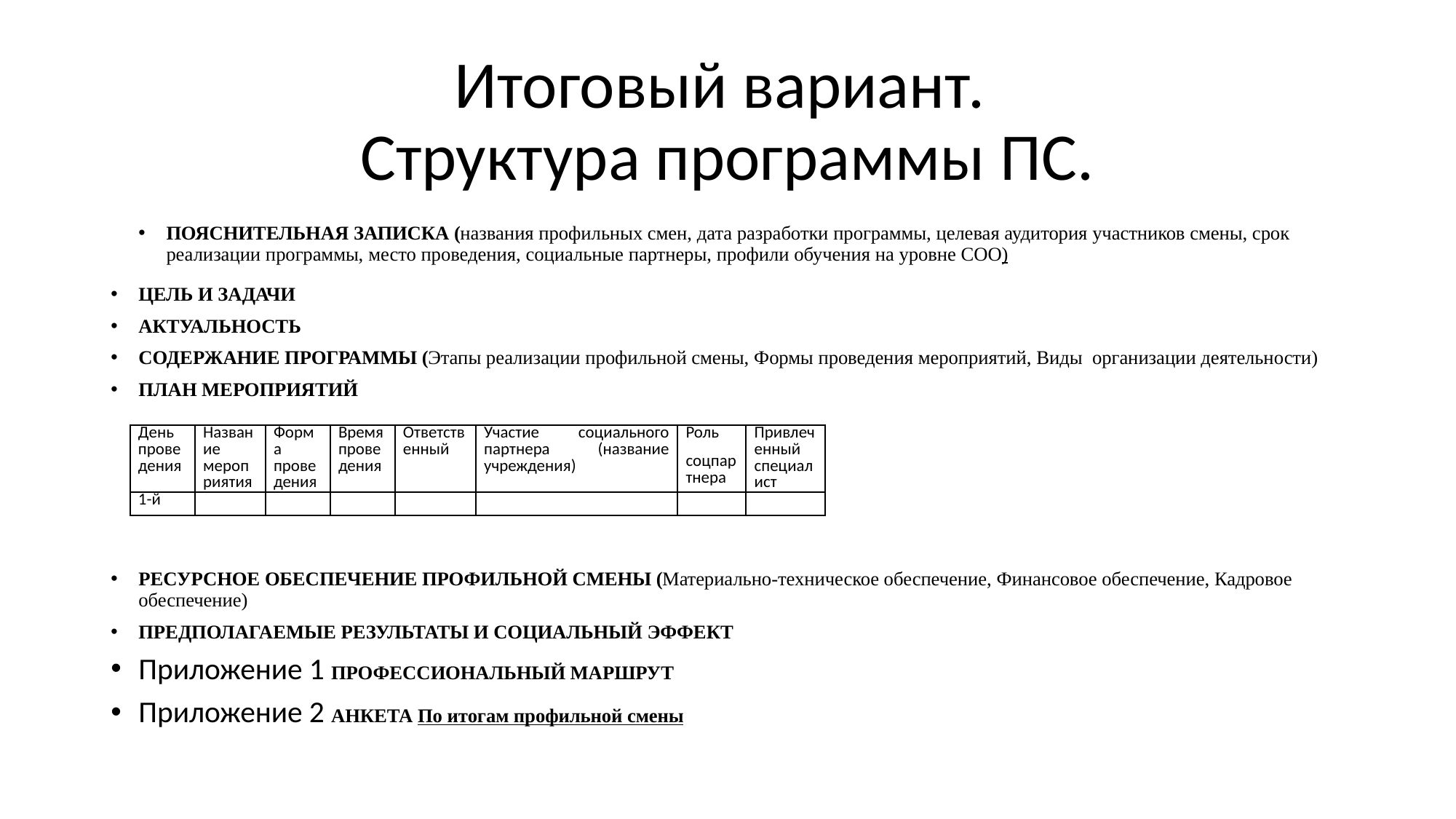

# Итоговый вариант. Структура программы ПС.
ПОЯСНИТЕЛЬНАЯ ЗАПИСКА (названия профильных смен, дата разработки программы, целевая аудитория участников смены, срок реализации программы, место проведения, социальные партнеры, профили обучения на уровне СОО)
ЦЕЛЬ И ЗАДАЧИ
АКТУАЛЬНОСТЬ
СОДЕРЖАНИЕ ПРОГРАММЫ (Этапы реализации профильной смены, Формы проведения мероприятий, Виды  организации деятельности)
ПЛАН МЕРОПРИЯТИЙ

РЕСУРСНОЕ ОБЕСПЕЧЕНИЕ ПРОФИЛЬНОЙ СМЕНЫ (Материально-техническое обеспечение, Финансовое обеспечение, Кадровое обеспечение)
ПРЕДПОЛАГАЕМЫЕ РЕЗУЛЬТАТЫ И СОЦИАЛЬНЫЙ ЭФФЕКТ
Приложение 1 ПРОФЕССИОНАЛЬНЫЙ МАРШРУТ
Приложение 2 АНКЕТА По итогам профильной смены

| День проведения | Название мероприятия | Форма проведения | Время проведения | Ответственный | Участие социального партнера (название учреждения) | Роль соцпартнера | Привлеченный специалист |
| --- | --- | --- | --- | --- | --- | --- | --- |
| 1-й |  |  |  |  |  |  |  |